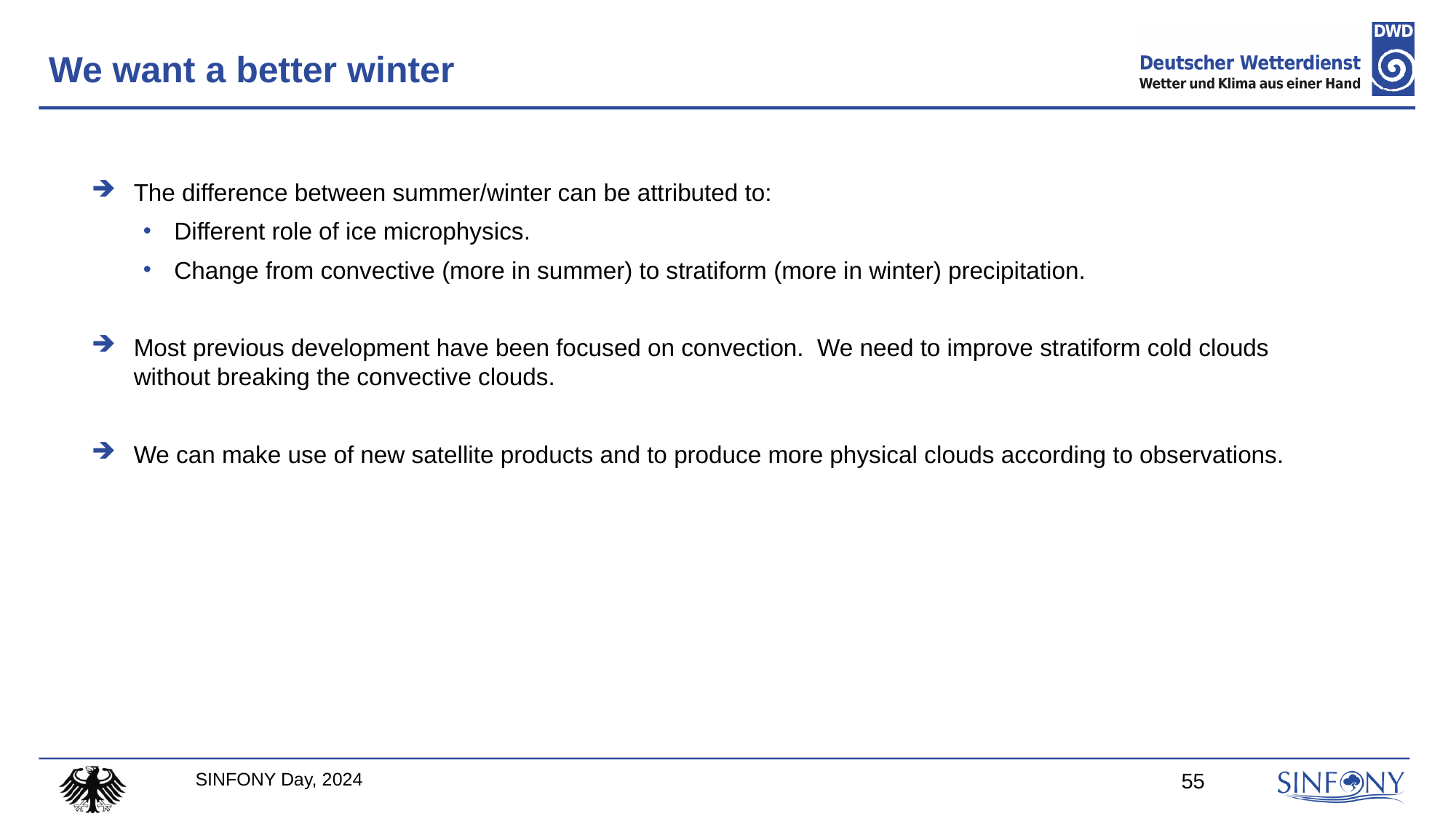

# We want a better winter
The difference between summer/winter can be attributed to:
Different role of ice microphysics.
Change from convective (more in summer) to stratiform (more in winter) precipitation.

Most previous development have been focused on convection.  We need to improve stratiform cold clouds without breaking the convective clouds.

We can make use of new satellite products and to produce more physical clouds according to observations.

SINFONY Day, 2024
55